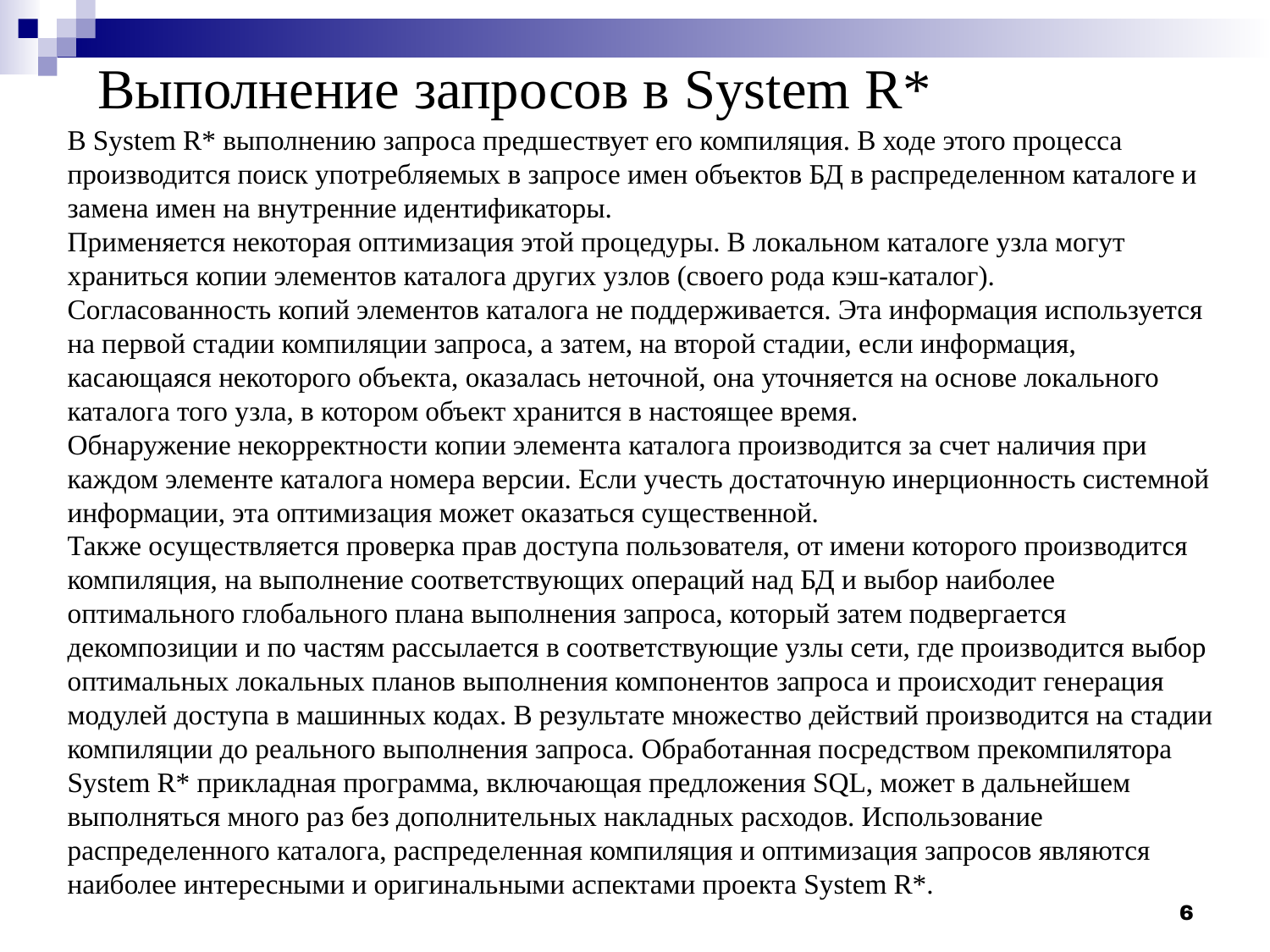

Выполнение запросов в System R*
В System R* выполнению запроса предшествует его компиляция. В ходе этого процесса производится поиск употребляемых в запросе имен объектов БД в распределенном каталоге и замена имен на внутренние идентификаторы.
Применяется некоторая оптимизация этой процедуры. В локальном каталоге узла могут храниться копии элементов каталога других узлов (своего рода кэш-каталог).
Согласованность копий элементов каталога не поддерживается. Эта информация используется на первой стадии компиляции запроса, а затем, на второй стадии, если информация, касающаяся некоторого объекта, оказалась неточной, она уточняется на основе локального каталога того узла, в котором объект хранится в настоящее время.
Обнаружение некорректности копии элемента каталога производится за счет наличия при каждом элементе каталога номера версии. Если учесть достаточную инерционность системной информации, эта оптимизация может оказаться существенной.
Также осуществляется проверка прав доступа пользователя, от имени которого производится компиляция, на выполнение соответствующих операций над БД и выбор наиболее оптимального глобального плана выполнения запроса, который затем подвергается декомпозиции и по частям рассылается в соответствующие узлы сети, где производится выбор оптимальных локальных планов выполнения компонентов запроса и происходит генерация модулей доступа в машинных кодах. В результате множество действий производится на стадии компиляции до реального выполнения запроса. Обработанная посредством прекомпилятора System R* прикладная программа, включающая предложения SQL, может в дальнейшем выполняться много раз без дополнительных накладных расходов. Использование распределенного каталога, распределенная компиляция и оптимизация запросов являются наиболее интересными и оригинальными аспектами проекта System R*.

6